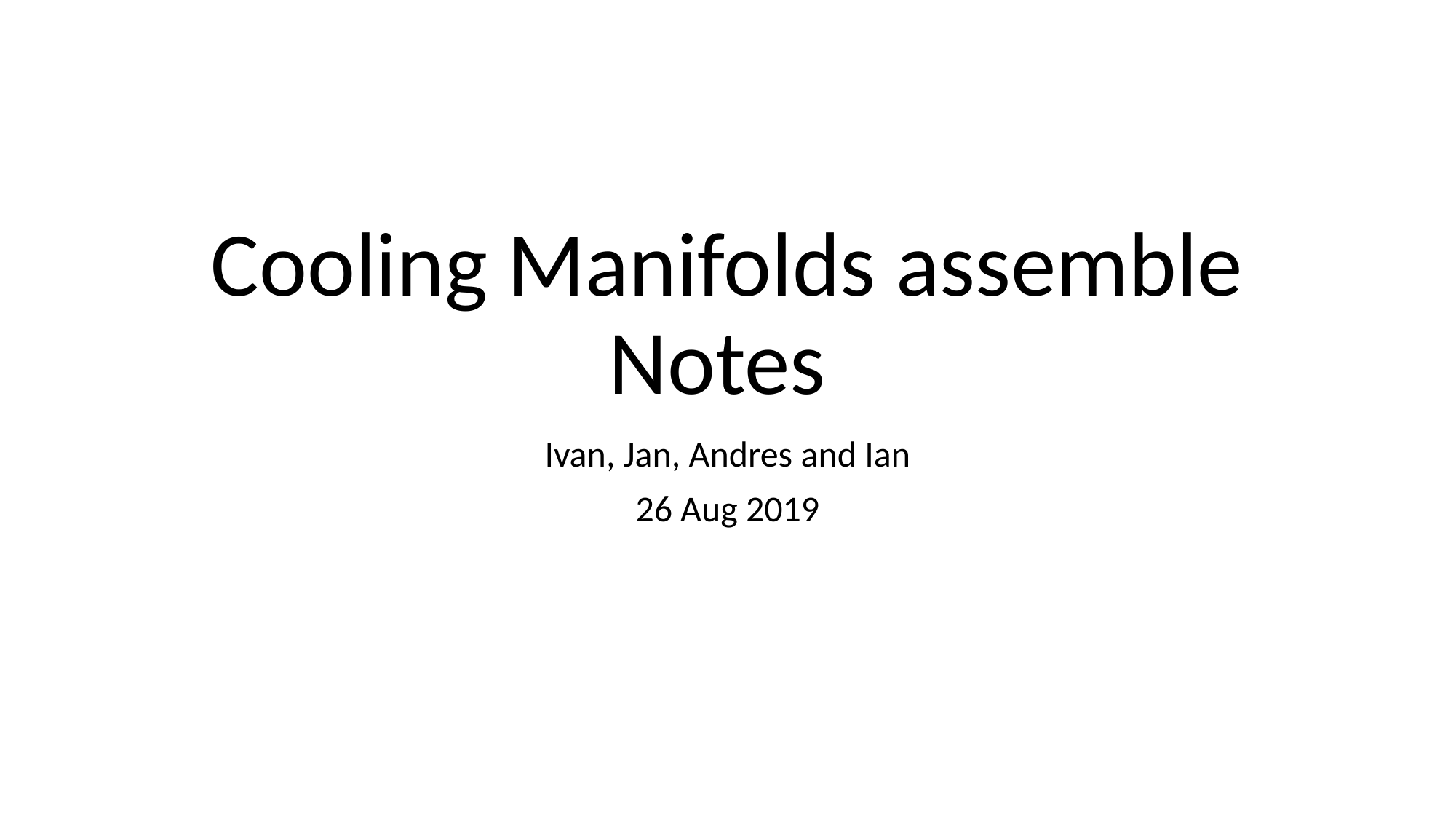

# Cooling Manifolds assemble Notes
Ivan, Jan, Andres and Ian
26 Aug 2019